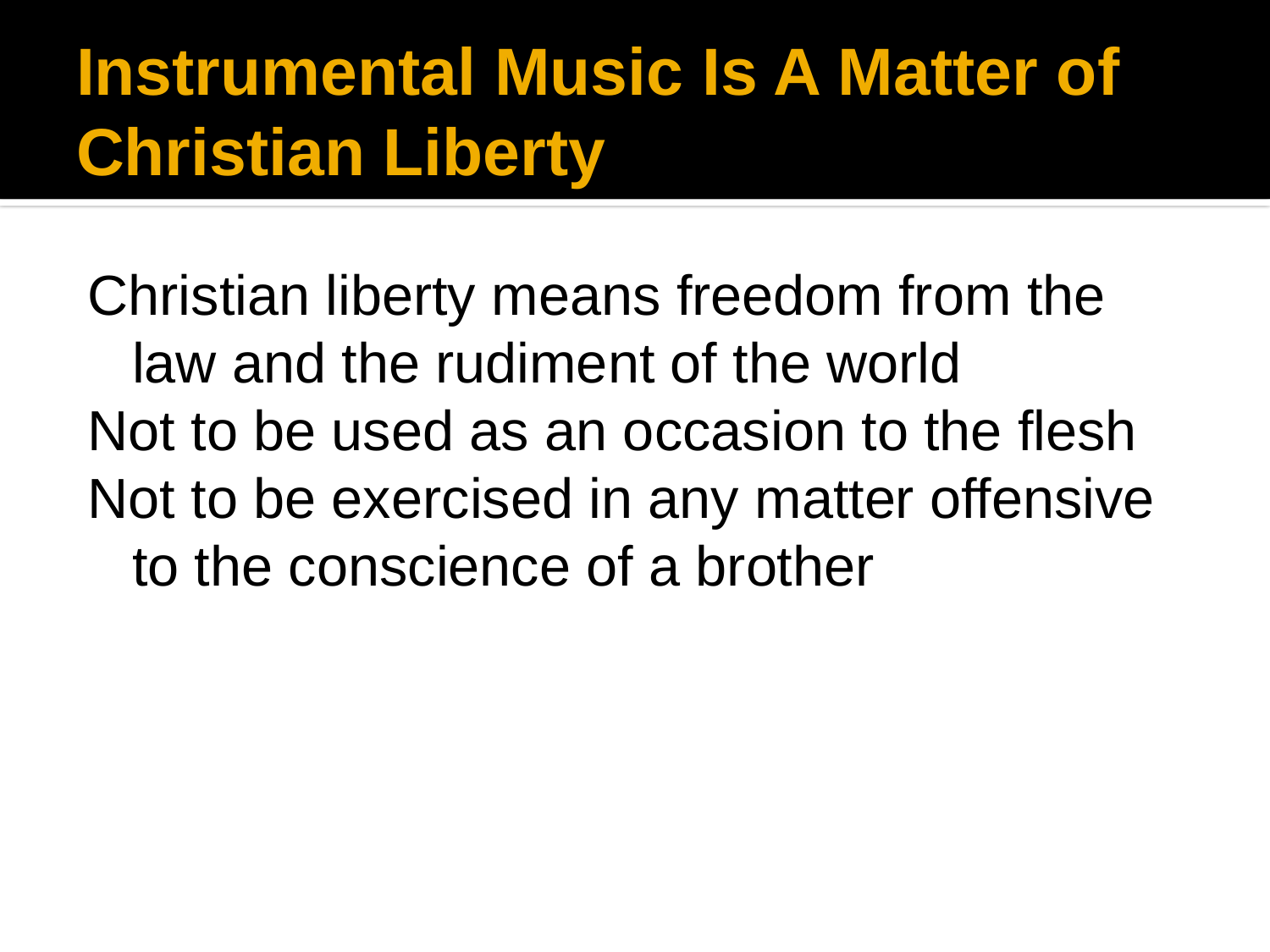

# Instrumental Music Is A Matter of Christian Liberty
Christian liberty means freedom from the law and the rudiment of the world
Not to be used as an occasion to the flesh
Not to be exercised in any matter offensive to the conscience of a brother